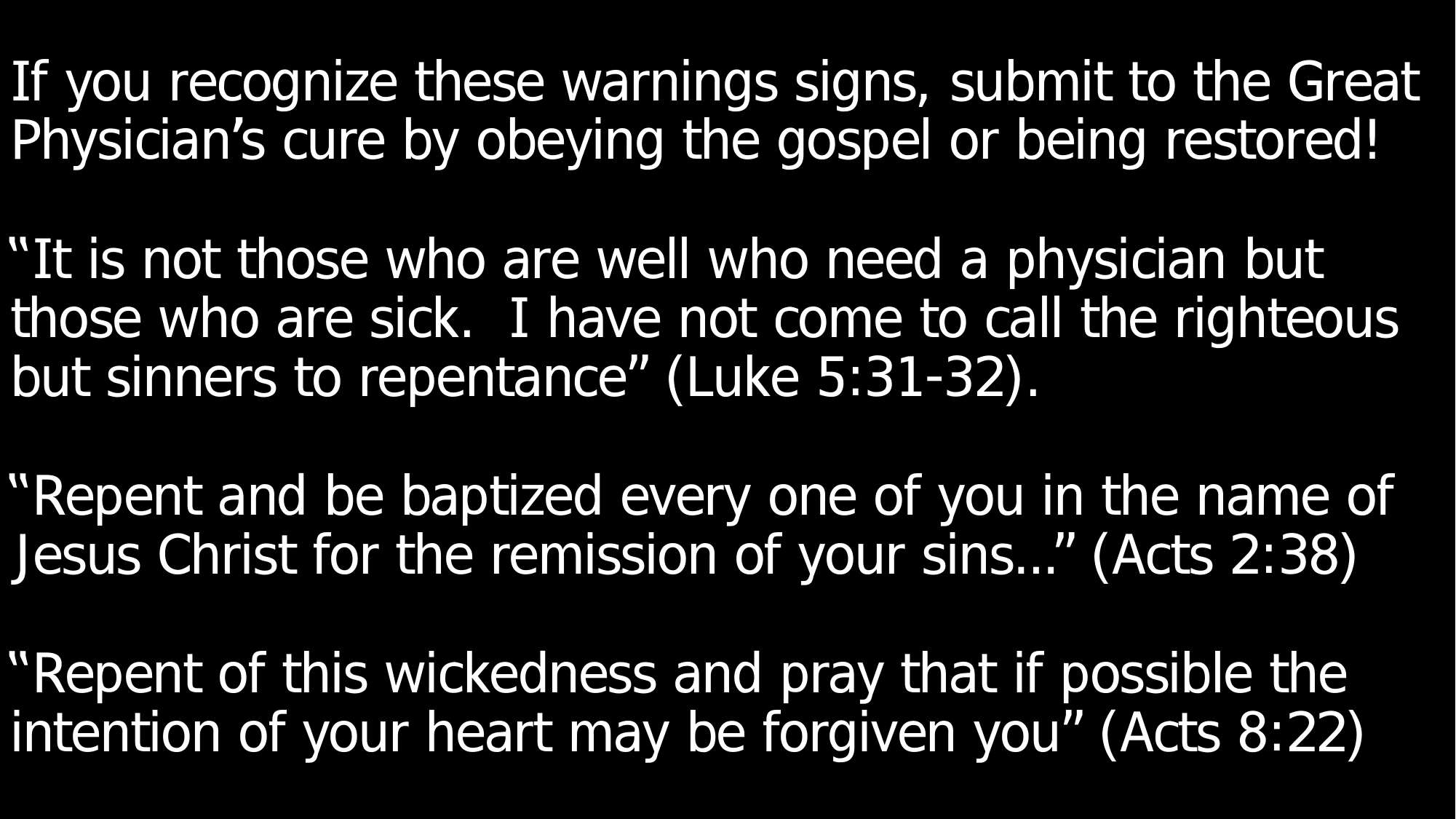

If you recognize these warnings signs, submit to the Great Physician’s cure by obeying the gospel or being restored!

“It is not those who are well who need a physician but those who are sick.  I have not come to call the righteous but sinners to repentance” (Luke 5:31-32).

“Repent and be baptized every one of you in the name of Jesus Christ for the remission of your sins…” (Acts 2:38)

“Repent of this wickedness and pray that if possible the intention of your heart may be forgiven you” (Acts 8:22)